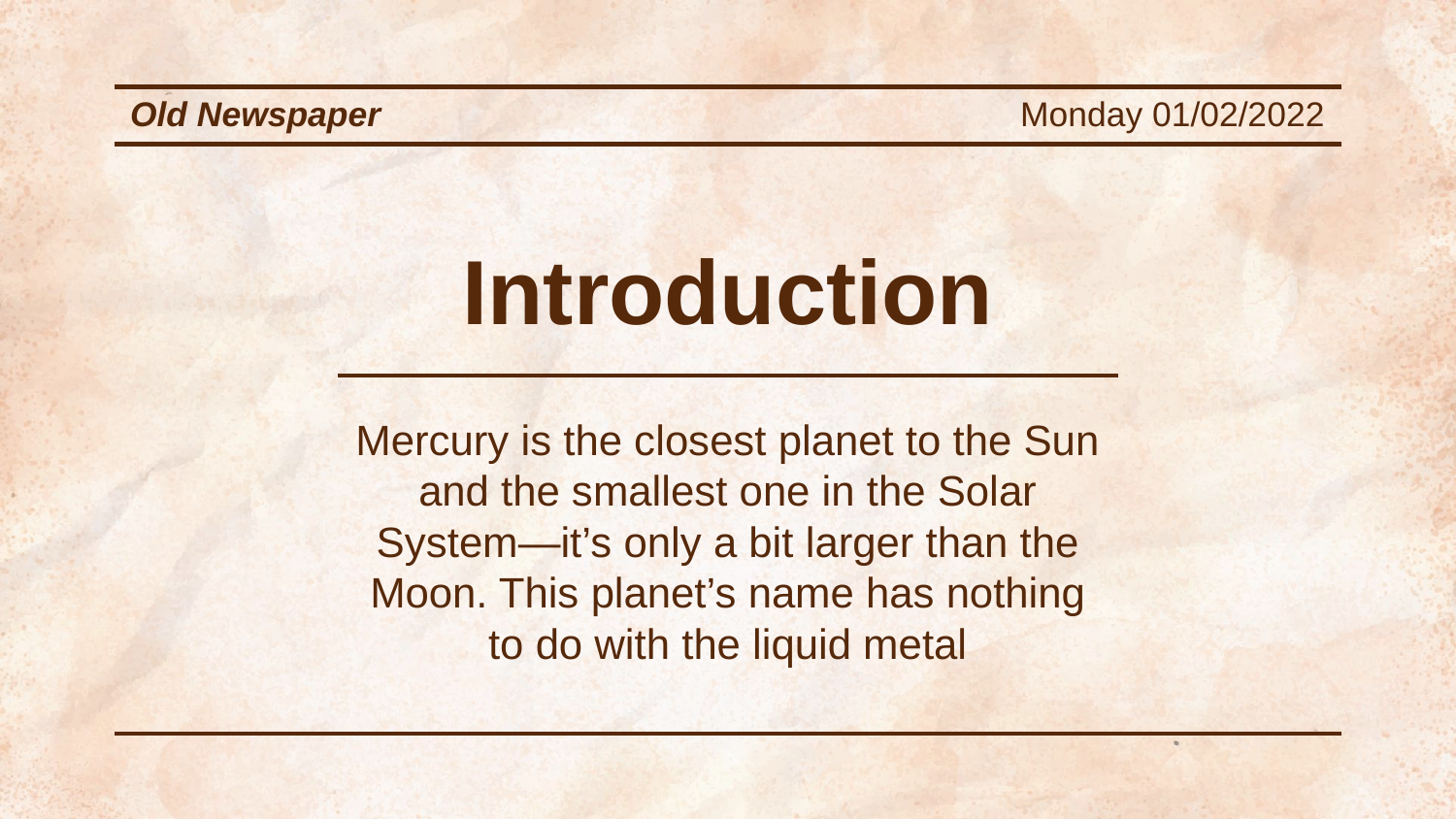

Old Newspaper
Monday 01/02/2022
# Introduction
Mercury is the closest planet to the Sun and the smallest one in the Solar System—it’s only a bit larger than the Moon. This planet’s name has nothing to do with the liquid metal